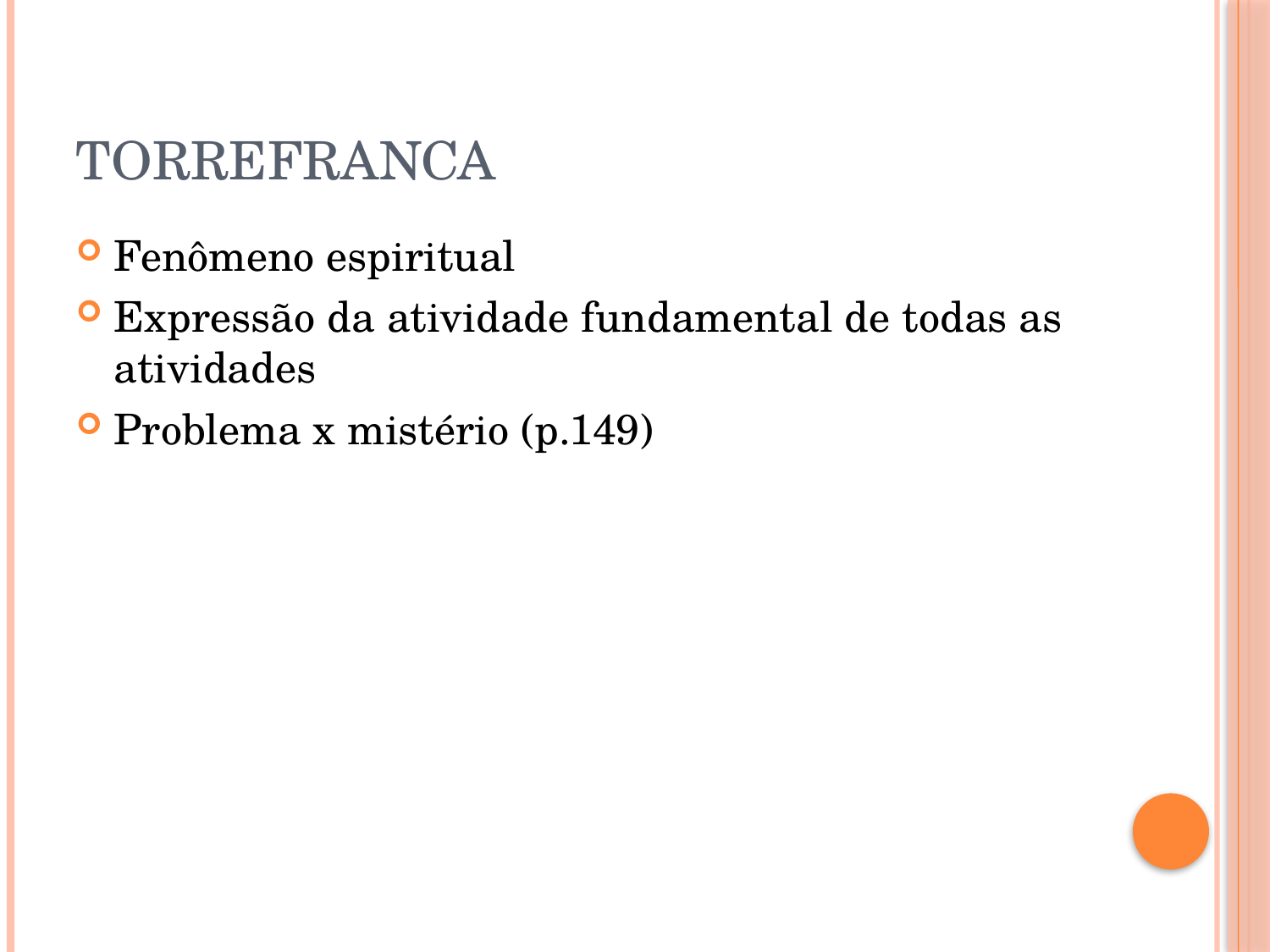

# Torrefranca
Fenômeno espiritual
Expressão da atividade fundamental de todas as atividades
Problema x mistério (p.149)